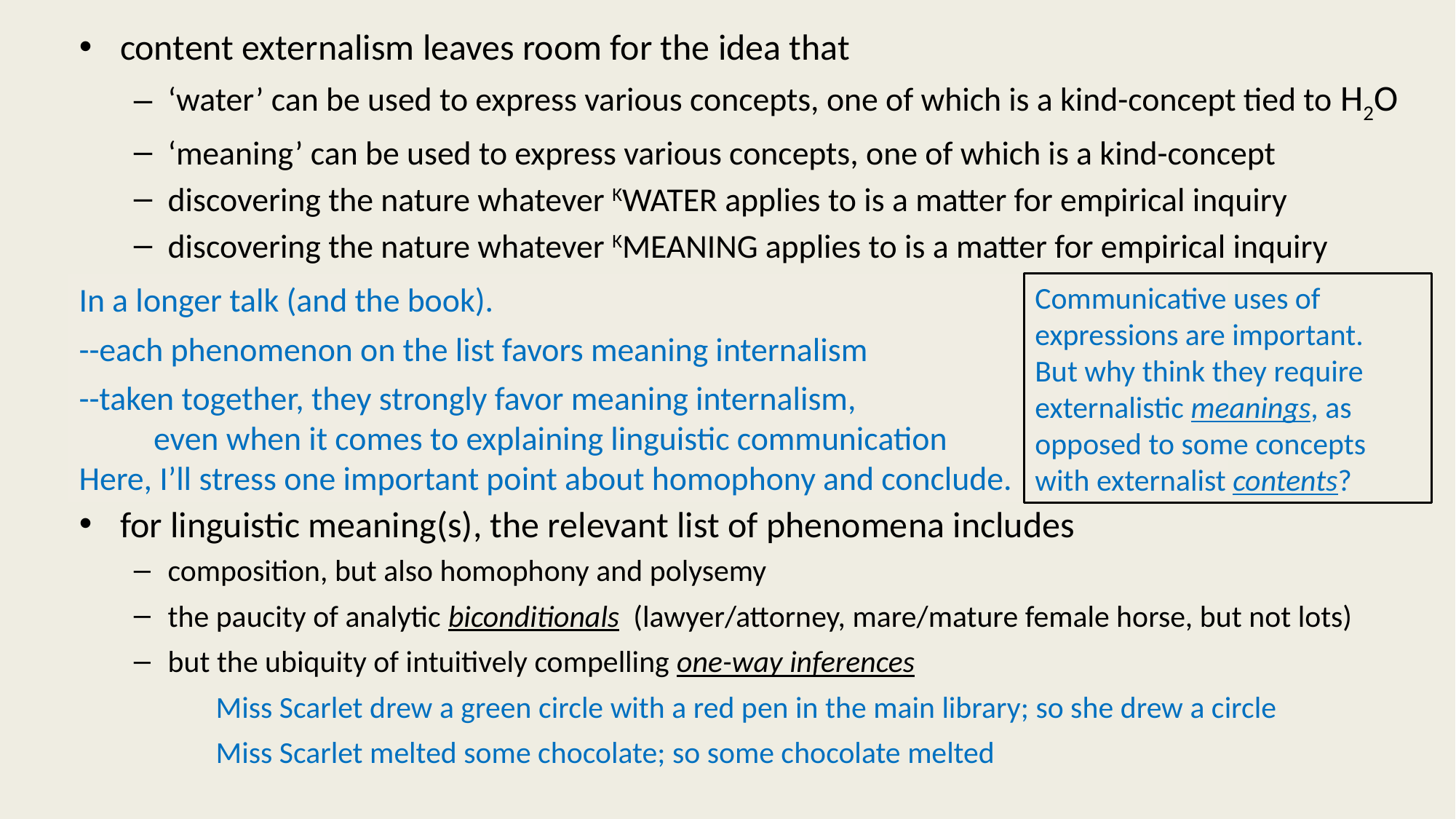

content externalism leaves room for the idea that
‘water’ can be used to express various concepts, one of which is a kind-concept tied to H2O
‘meaning’ can be used to express various concepts, one of which is a kind-concept
discovering the nature whatever Kwater applies to is a matter for empirical inquiry
discovering the nature whatever Kmeaning applies to is a matter for empirical inquiry
in trying to figure out "what water is,” scientists gradually noted and \
its freezing/boiling points
how it acts as a solvent, its high heat capacity, its polarity properties, …
low density as a solid (ice floats)
ditto for stars, nebulae, quasars, whales, etc.
for linguistic meaning(s), the relevant list of phenomena includes
composition, but also homophony and polysemy
the paucity of analytic biconditionals  (lawyer/attorney, mare/mature female horse, but not lots)
but the ubiquity of intuitively compelling one-way inferences
    Miss Scarlet drew a green circle with a red pen in the main library; so she drew a circle
    Miss Scarlet melted some chocolate; so some chocolate melted
In a longer talk (and the book).
--each phenomenon on the list favors meaning internalism
--taken together, they strongly favor meaning internalism,
          even when it comes to explaining linguistic communication
Here, I’ll stress one important point about homophony and conclude.
Communicative uses of expressions are important.        But why think they require externalistic meanings, as opposed to some concepts with externalist contents?